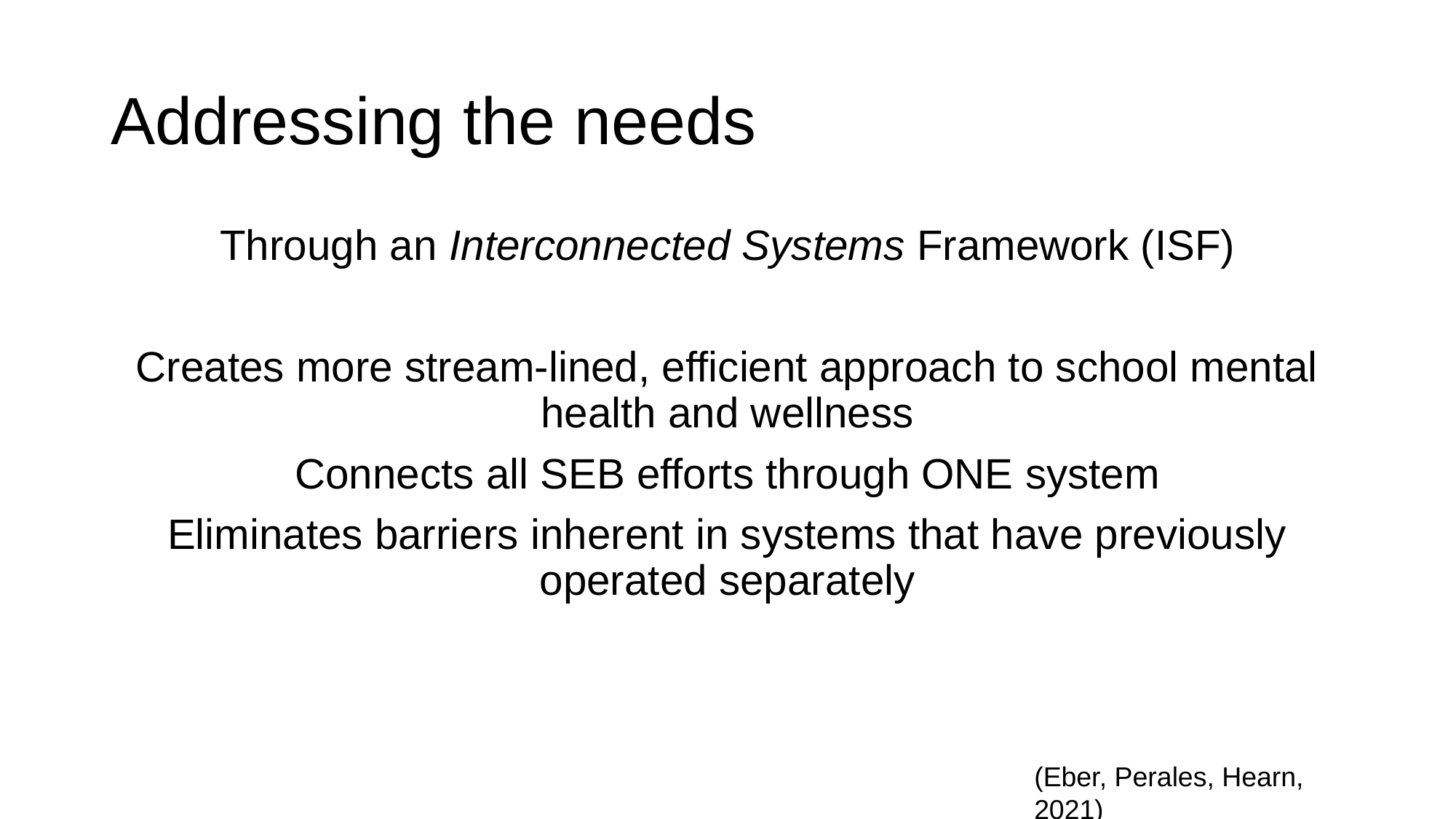

# Addressing the needs
Through an Interconnected Systems Framework (ISF)

Creates more stream-lined, efficient approach to school mental health and wellness
Connects all SEB efforts through ONE system
Eliminates barriers inherent in systems that have previously operated separately

(Eber, Perales, Hearn, 2021)